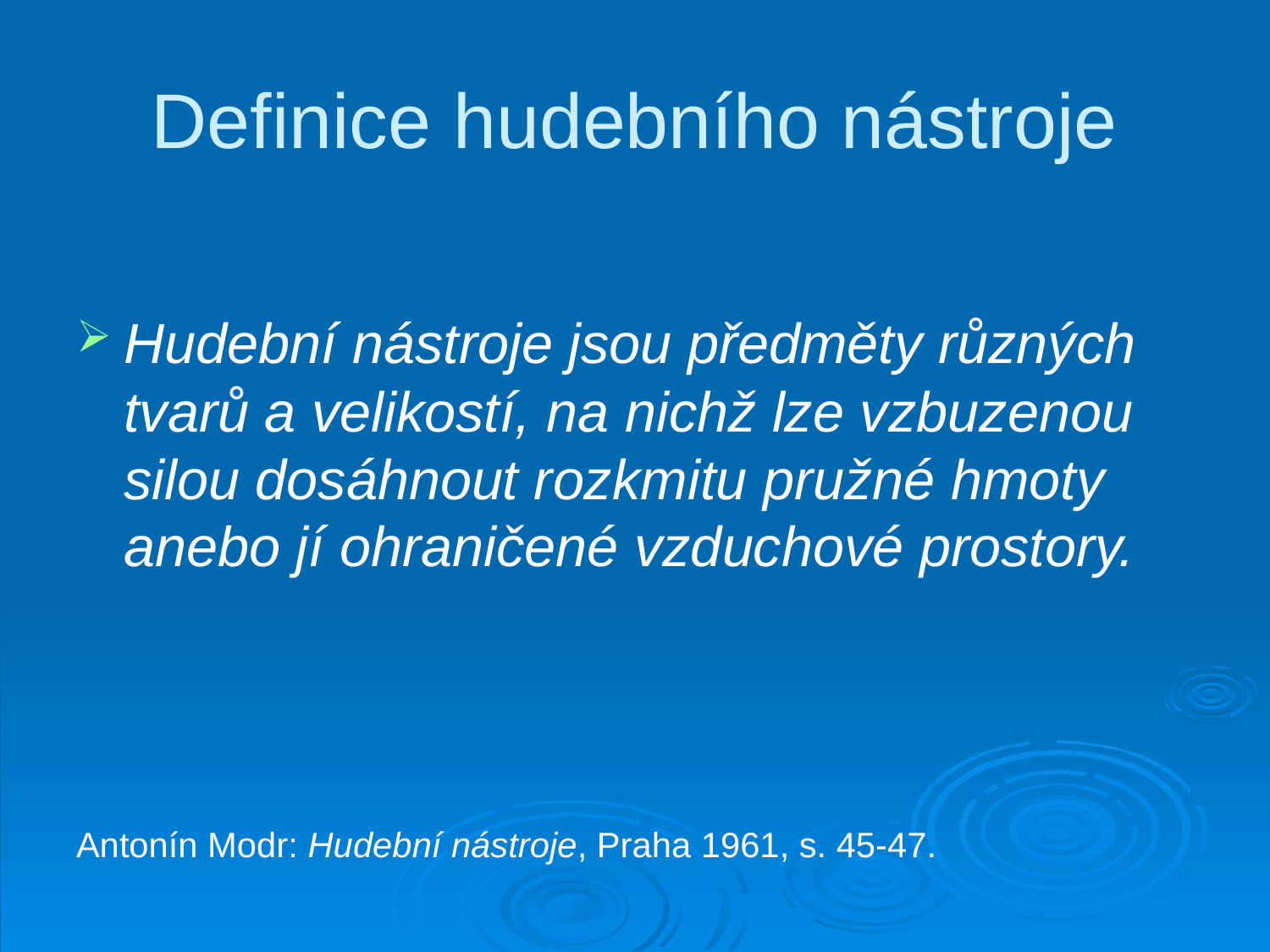

# Definice hudebního nástroje

Hudební nástroje jsou předměty různých tvarů a velikostí, na nichž lze vzbuzenou silou dosáhnout rozkmitu pružné hmoty anebo jí ohraničené vzduchové prostory.

Antonín Modr: Hudební nástroje, Praha 1961, s. 45-47.